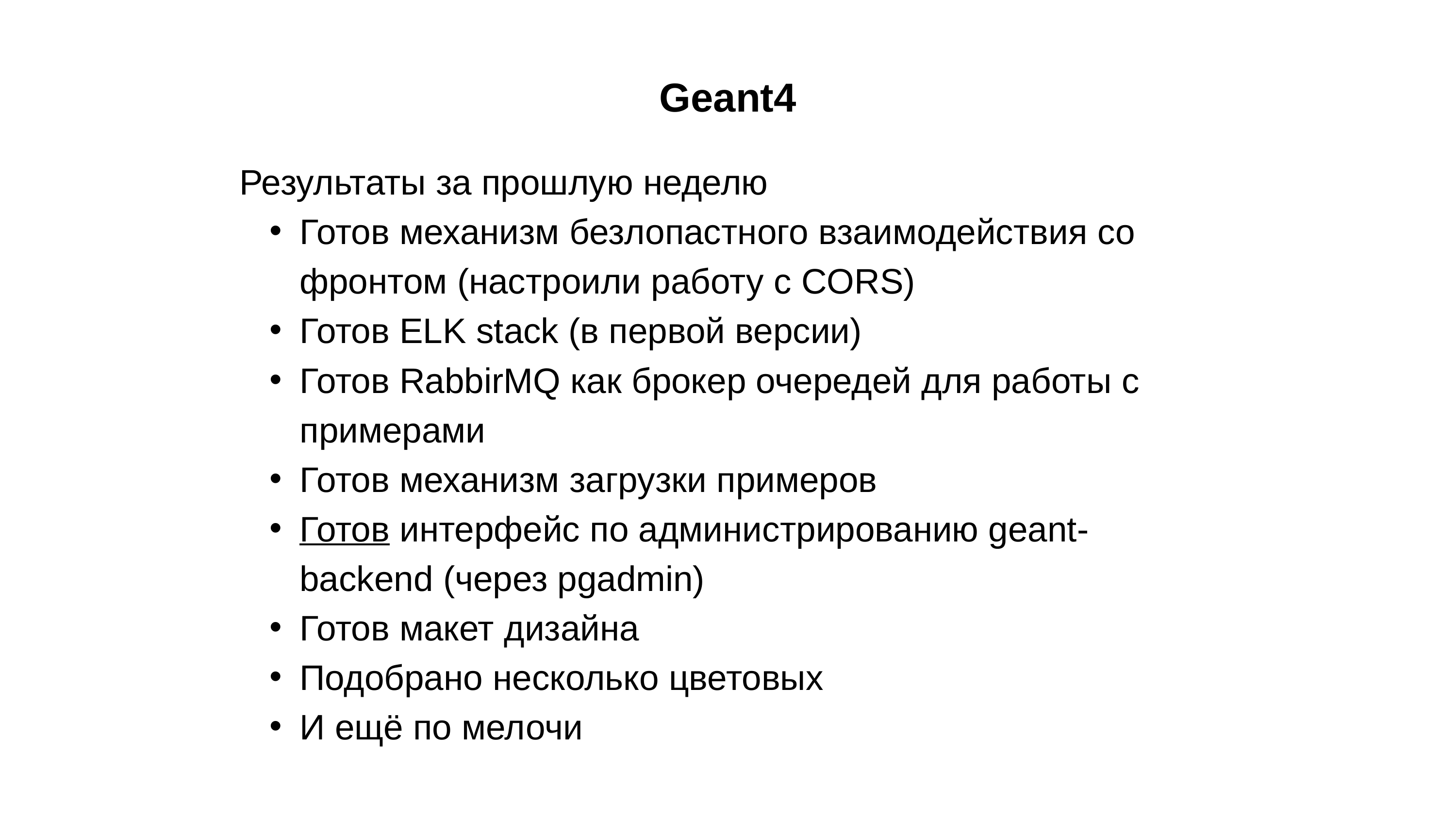

Geant4
Результаты за прошлую неделю
Готов механизм безлопастного взаимодействия со фронтом (настроили работу с CORS)
Готов ELK stack (в первой версии)
Готов RаbbirMQ как брокер очередей для работы с примерами
Готов механизм загрузки примеров
Готов интерфейс по администрированию geant-backend (через pgadmin)
Готов макет дизайна
Подобрано несколько цветовых
И ещё по мелочи